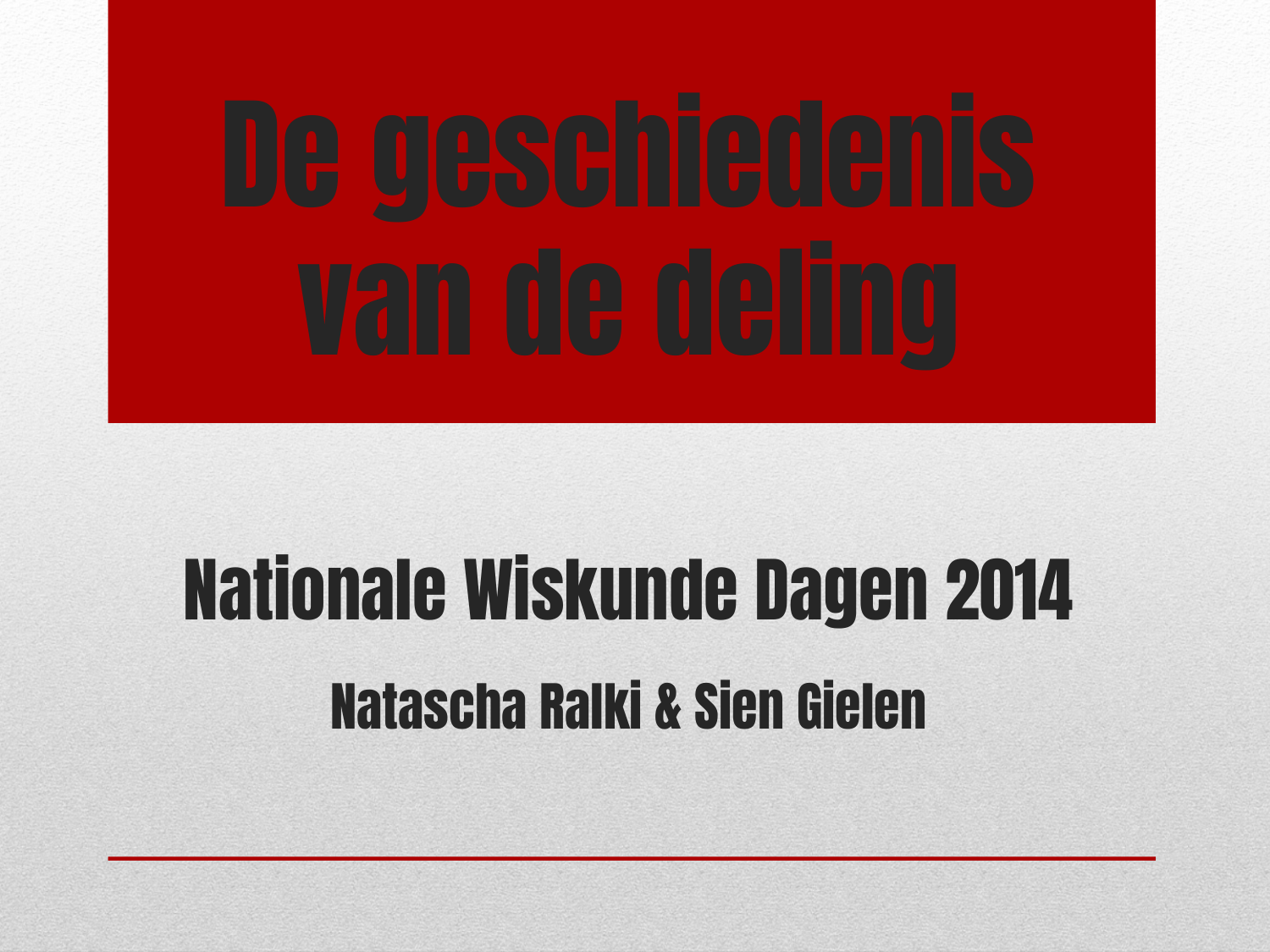

# De geschiedenis van de deling
Nationale Wiskunde Dagen 2014

Natascha Ralki & Sien Gielen